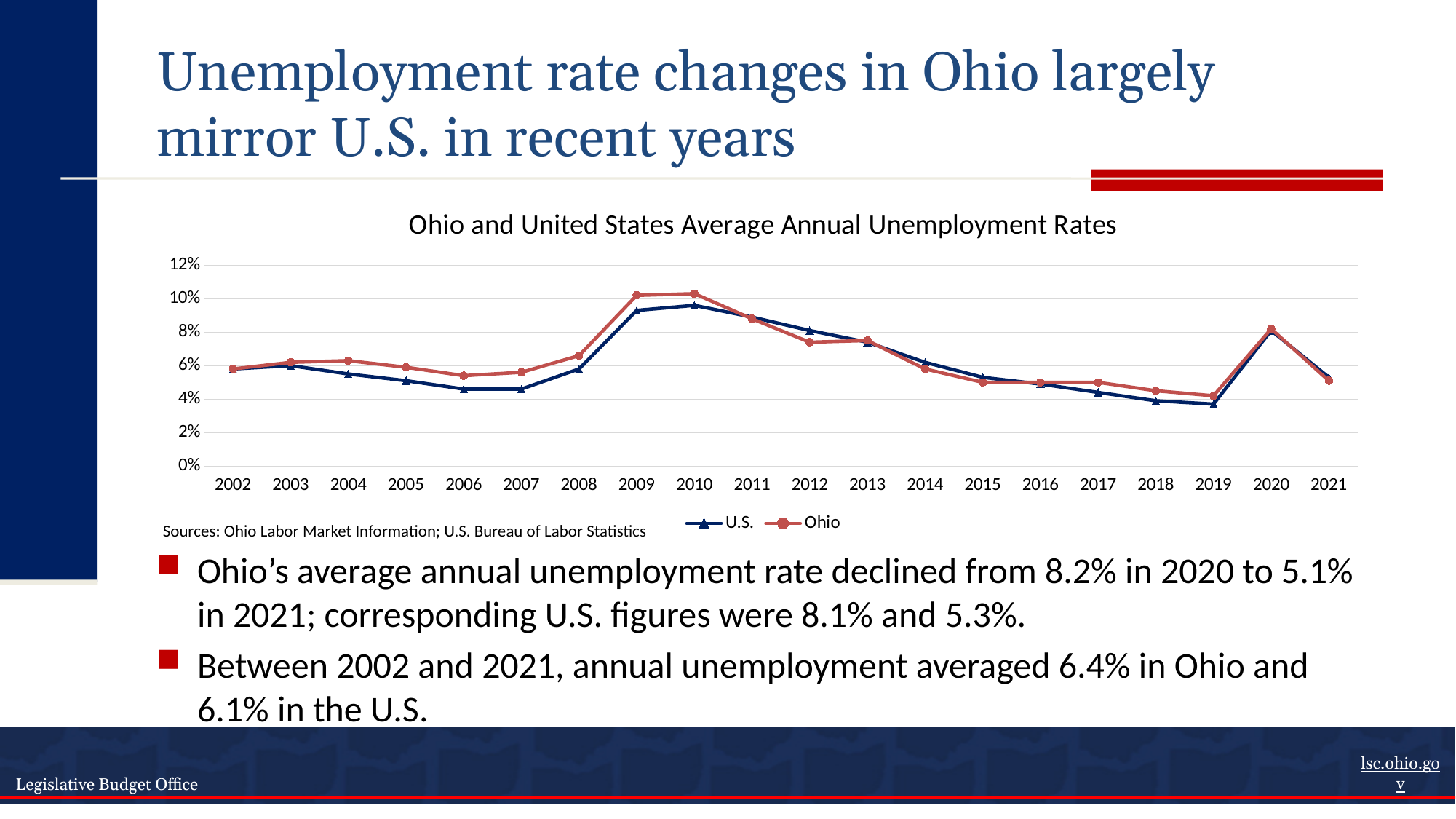

# Unemployment rate changes in Ohio largely mirror U.S. in recent years

### Chart: Ohio and United States Average Annual Unemployment Rates

| Category | U.S. | Ohio |
|---|---|---|
| 2002 | 0.057999999999999996 | 0.057999999999999996 |
| 2003 | 0.06 | 0.062 |
| 2004 | 0.055 | 0.063 |
| 2005 | 0.051 | 0.059000000000000004 |
| 2006 | 0.046 | 0.054000000000000006 |
| 2007 | 0.046 | 0.055999999999999994 |
| 2008 | 0.057999999999999996 | 0.066 |
| 2009 | 0.09300000000000001 | 0.102 |
| 2010 | 0.096 | 0.10300000000000001 |
| 2011 | 0.08900000000000001 | 0.08800000000000001 |
| 2012 | 0.081 | 0.07400000000000001 |
| 2013 | 0.07400000000000001 | 0.075 |
| 2014 | 0.062 | 0.057999999999999996 |
| 2015 | 0.053 | 0.05 |
| 2016 | 0.049 | 0.05 |
| 2017 | 0.044000000000000004 | 0.05 |
| 2018 | 0.039 | 0.045 |
| 2019 | 0.037000000000000005 | 0.042 |
| 2020 | 0.081 | 0.08199999999999999 |
| 2021 | 0.053 | 0.051 |
Sources: Ohio Labor Market Information; U.S. Bureau of Labor Statistics
Ohio’s average annual unemployment rate declined from 8.2% in 2020 to 5.1% in 2021; corresponding U.S. figures were 8.1% and 5.3%.
Between 2002 and 2021, annual unemployment averaged 6.4% in Ohio and 6.1% in the U.S.